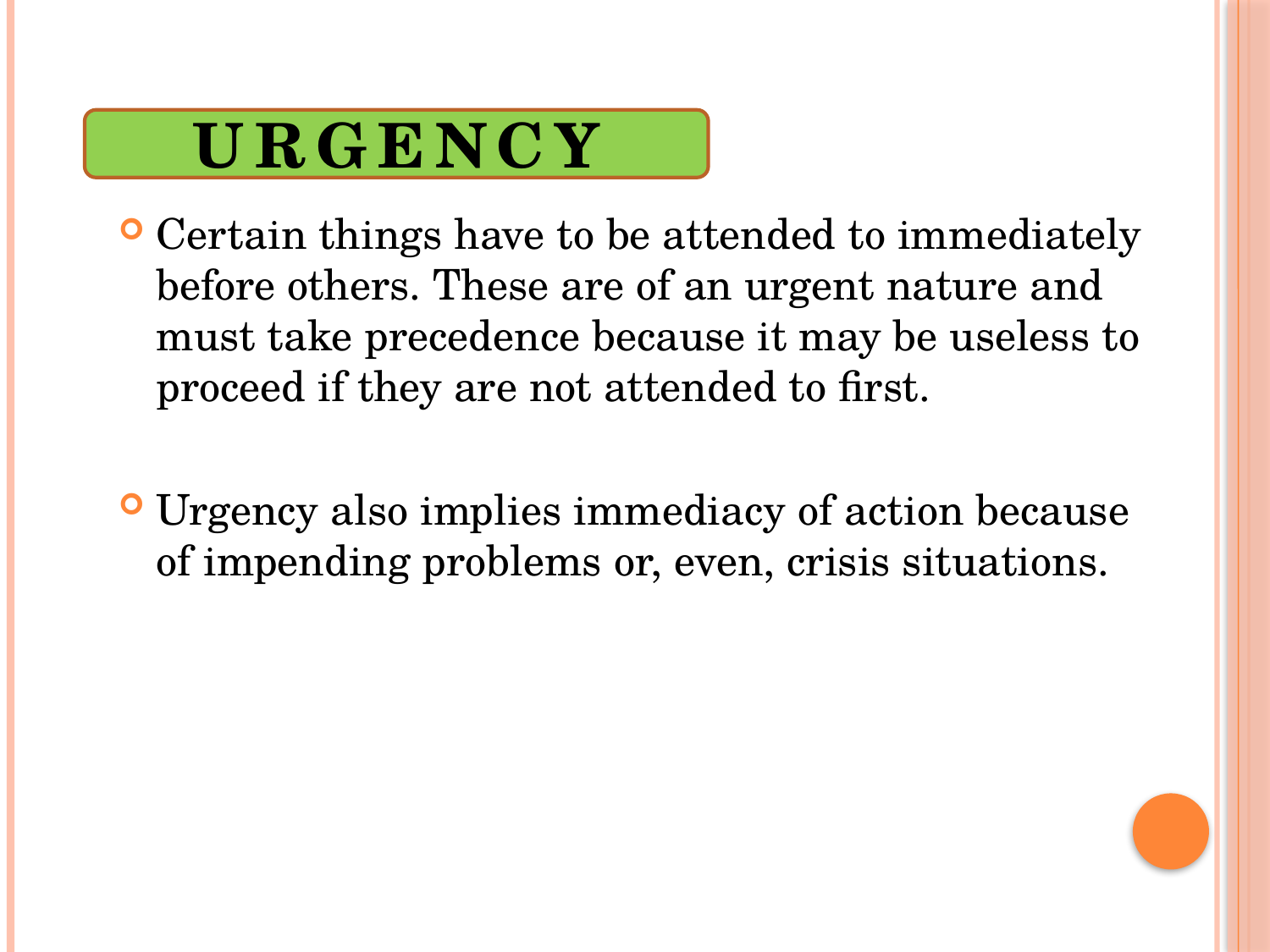

URGENCY
Certain things have to be attended to immediately before others. These are of an urgent nature and must take precedence because it may be useless to proceed if they are not attended to first.

Urgency also implies immediacy of action because of impending problems or, even, crisis situations.